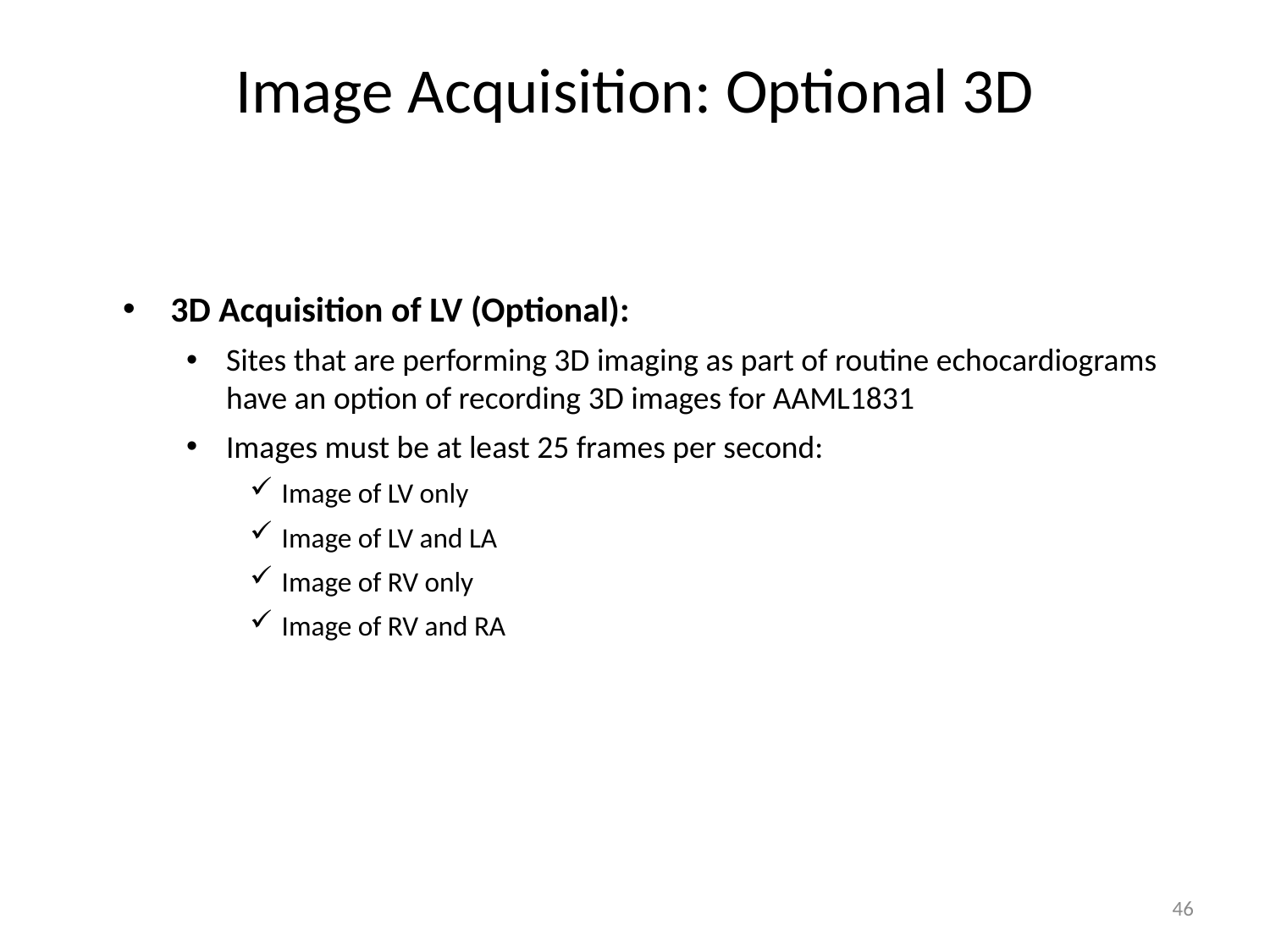

# Image Acquisition: Optional 3D
3D Acquisition of LV (Optional):
Sites that are performing 3D imaging as part of routine echocardiograms have an option of recording 3D images for AAML1831
Images must be at least 25 frames per second:
Image of LV only
Image of LV and LA
Image of RV only
Image of RV and RA

46